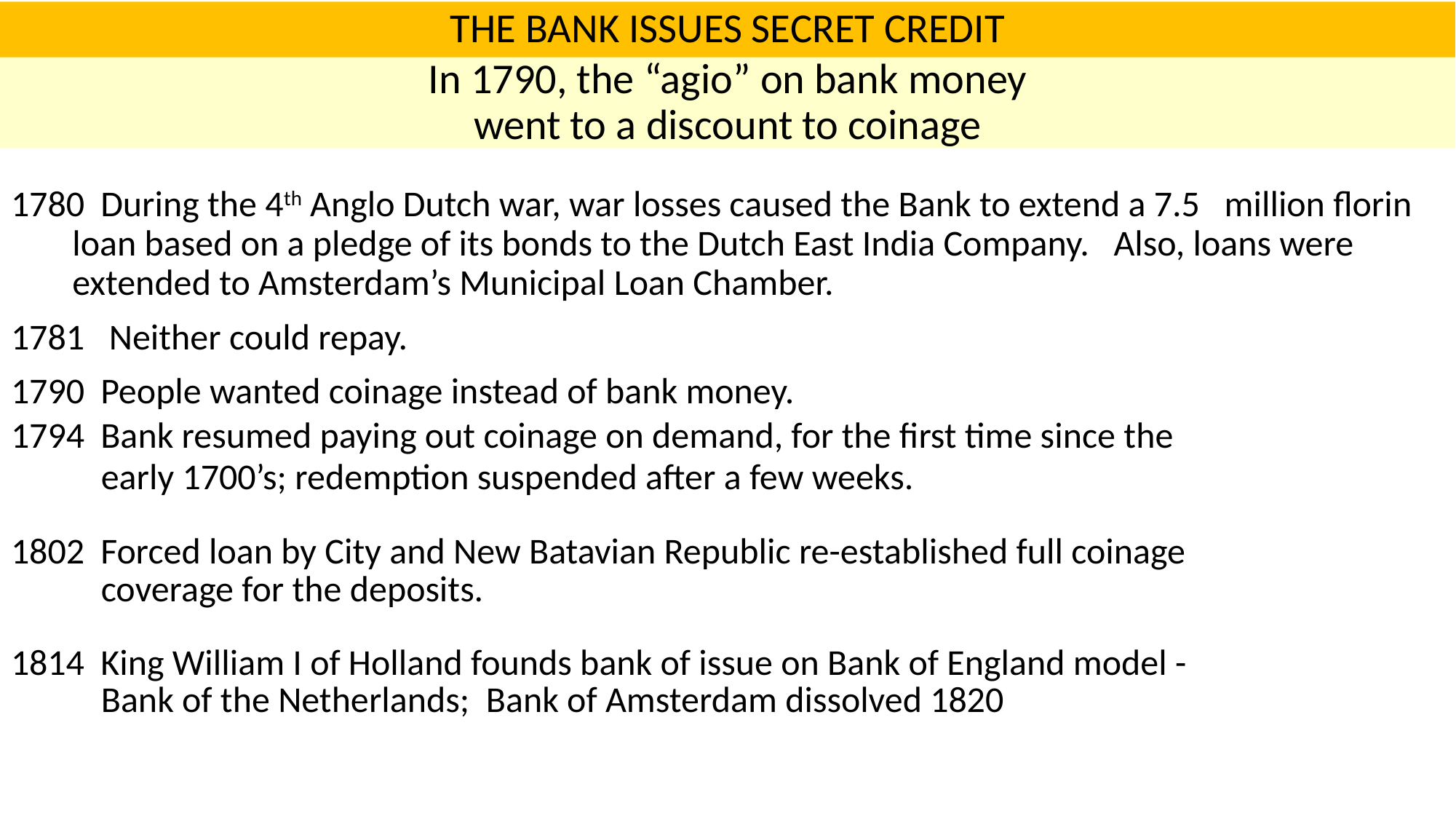

THE BANK ISSUES SECRET CREDIT
# In 1790, the “agio” on bank money went to a discount to coinage
  During the 4th Anglo Dutch war, war losses caused the Bank to extend a 7.5   million florin   loan based on a pledge of its bonds to the Dutch East India Company.   Also, loans were extended to Amsterdam’s Municipal Loan Chamber.
   Neither could repay.
  People wanted coinage instead of bank money.
  Bank resumed paying out coinage on demand, for the first time since the
           early 1700’s; redemption suspended after a few weeks.

  Forced loan by City and New Batavian Republic re-established full coinage
           coverage for the deposits.

1814  King William I of Holland founds bank of issue on Bank of England model -
           Bank of the Netherlands;  Bank of Amsterdam dissolved 1820